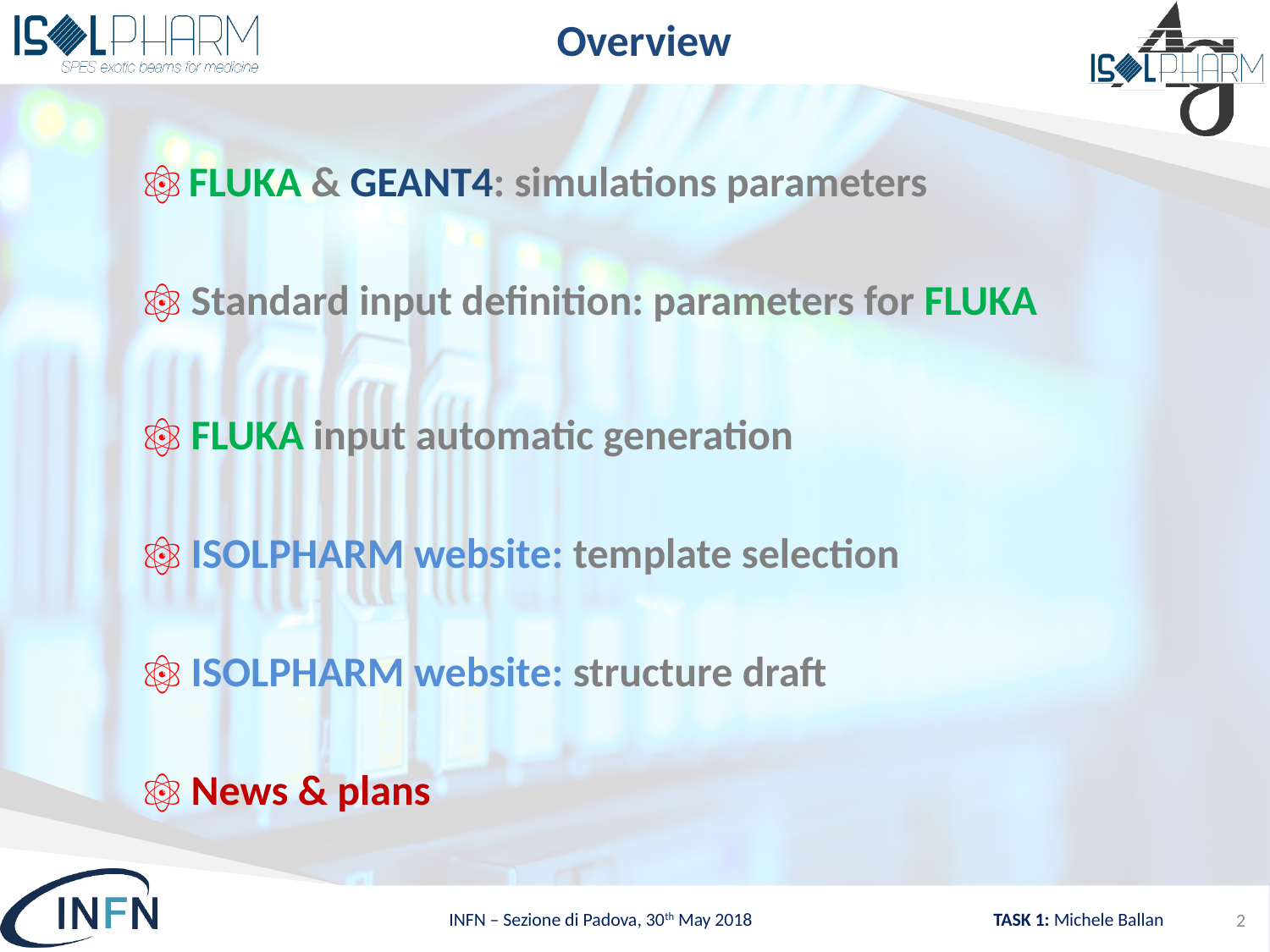

# Overview
⚛ FLUKA & GEANT4: simulations parameters

⚛ Standard input definition: parameters for FLUKA

⚛ FLUKA input automatic generation

⚛ ISOLPHARM website: template selection

⚛ ISOLPHARM website: structure draft

⚛ News & plans

TASK 1: Michele Ballan